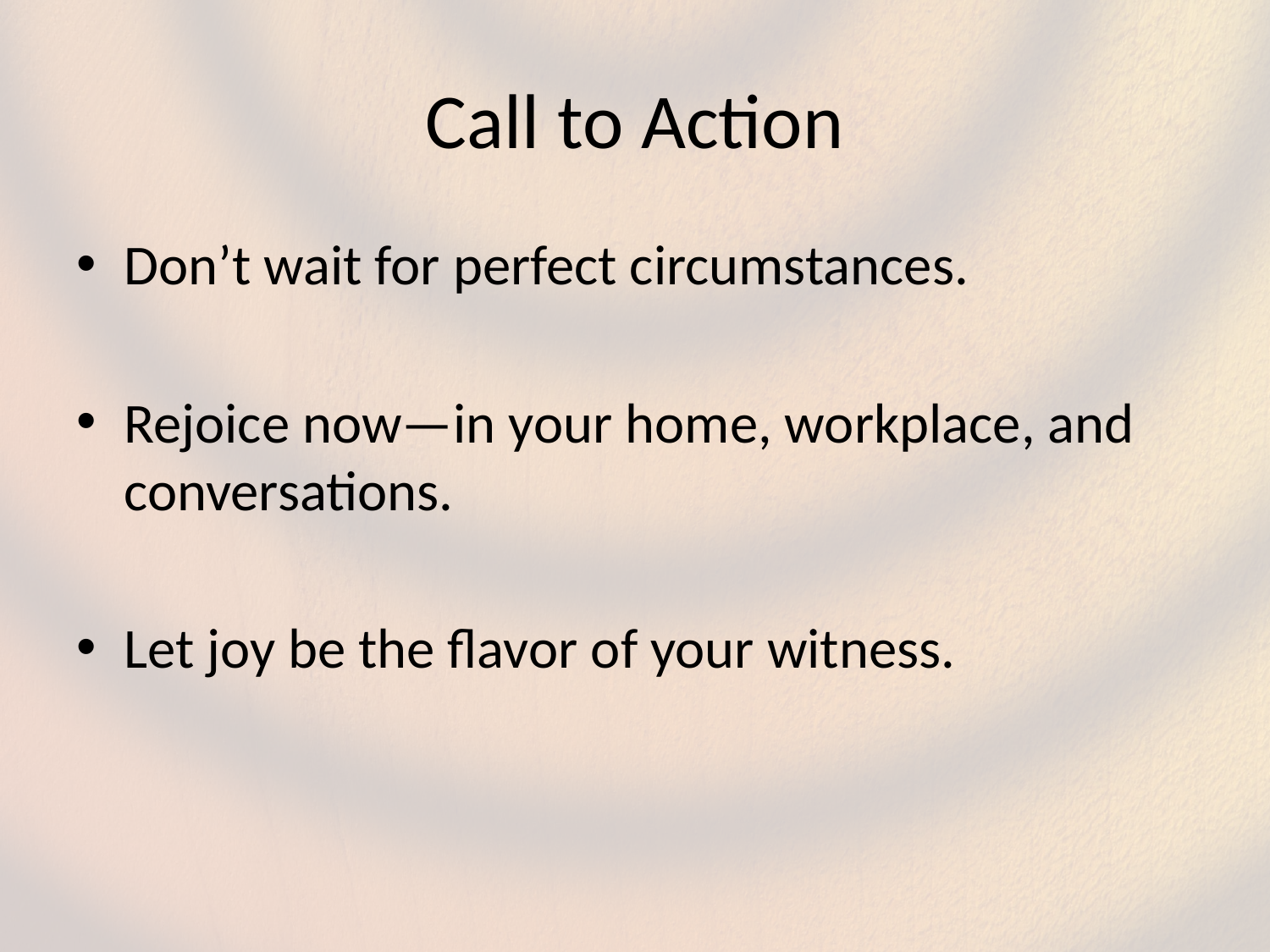

# Call to Action
Don’t wait for perfect circumstances.

Rejoice now—in your home, workplace, and conversations.

Let joy be the flavor of your witness.